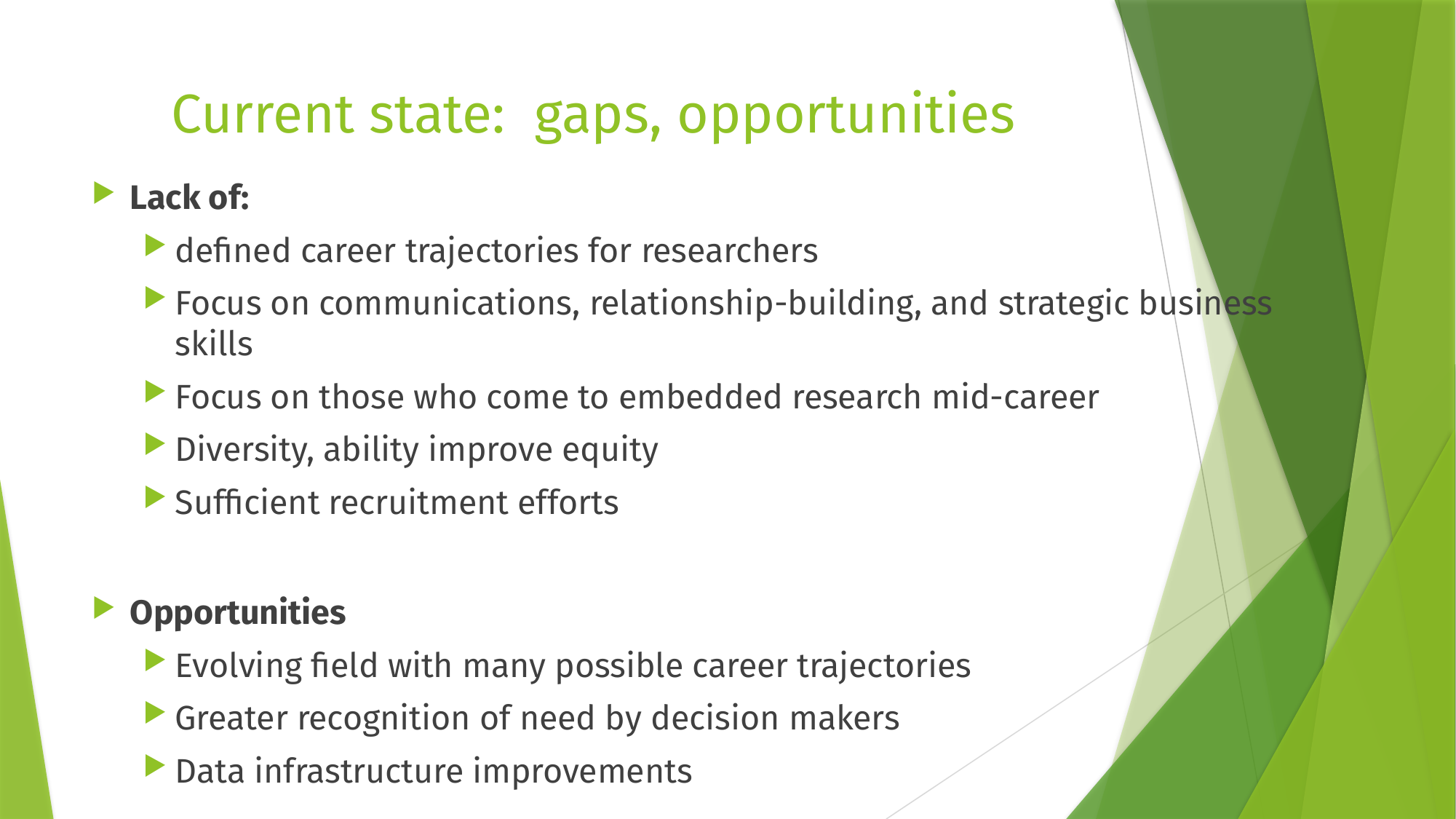

# Current state:  gaps, opportunities
Lack of:
defined career trajectories for researchers
Focus on communications, relationship-building, and strategic business skills
Focus on those who come to embedded research mid-career
Diversity, ability improve equity
Sufficient recruitment efforts

Opportunities
Evolving field with many possible career trajectories
Greater recognition of need by decision makers
Data infrastructure improvements